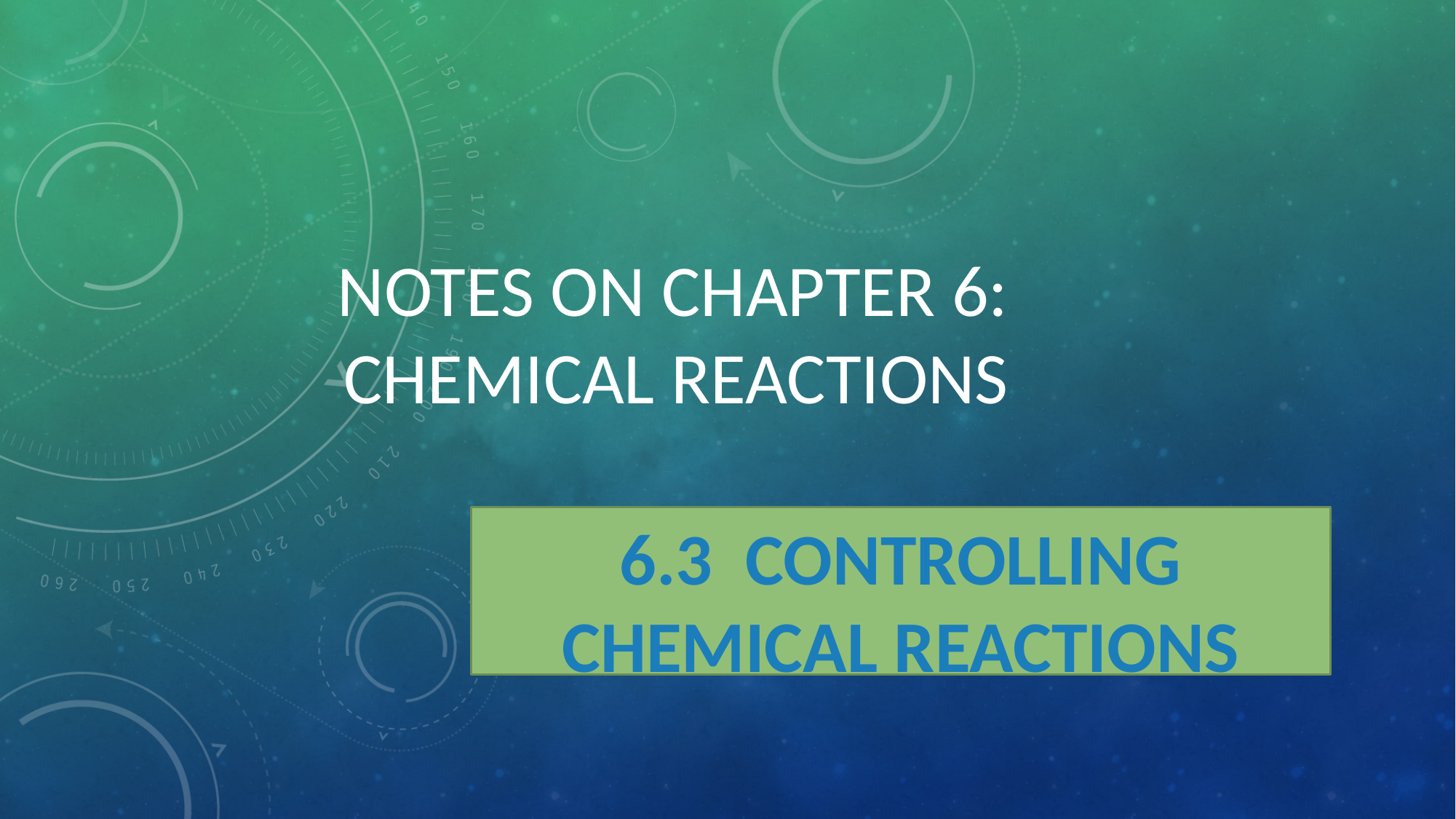

# NOTES ON CHAPTER 6: CHEMICAL REACTIONS
6.3  Controlling chemical reactions